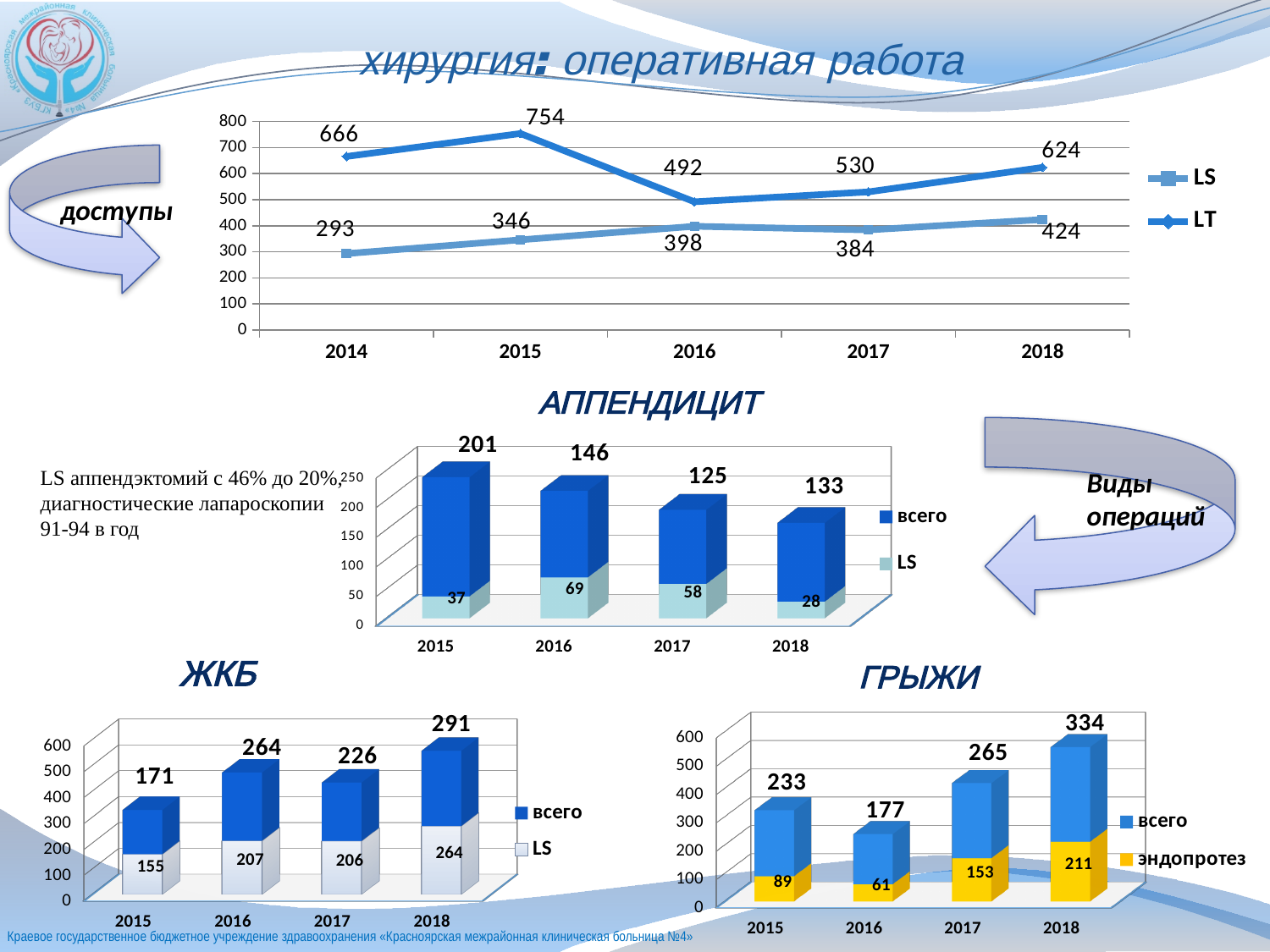

# хирургия: оперативная работа

### Chart

| Category | LS | LT |
|---|---|---|
| 2014 | 293.0 | 666.0 |
| 2015 | 346.0 | 754.0 |
| 2016 | 398.0 | 492.0 |
| 2017 | 384.0 | 530.0 |
| 2018 | 424.0 | 624.0 |
доступы
АППЕНДИЦИТ

[unsupported chart]

LS аппендэктомий с 46% до 20%,
диагностические лапароскопии 91-94 в год
Виды операций
ЖКБ
ГРЫЖИ

[unsupported chart]

[unsupported chart]